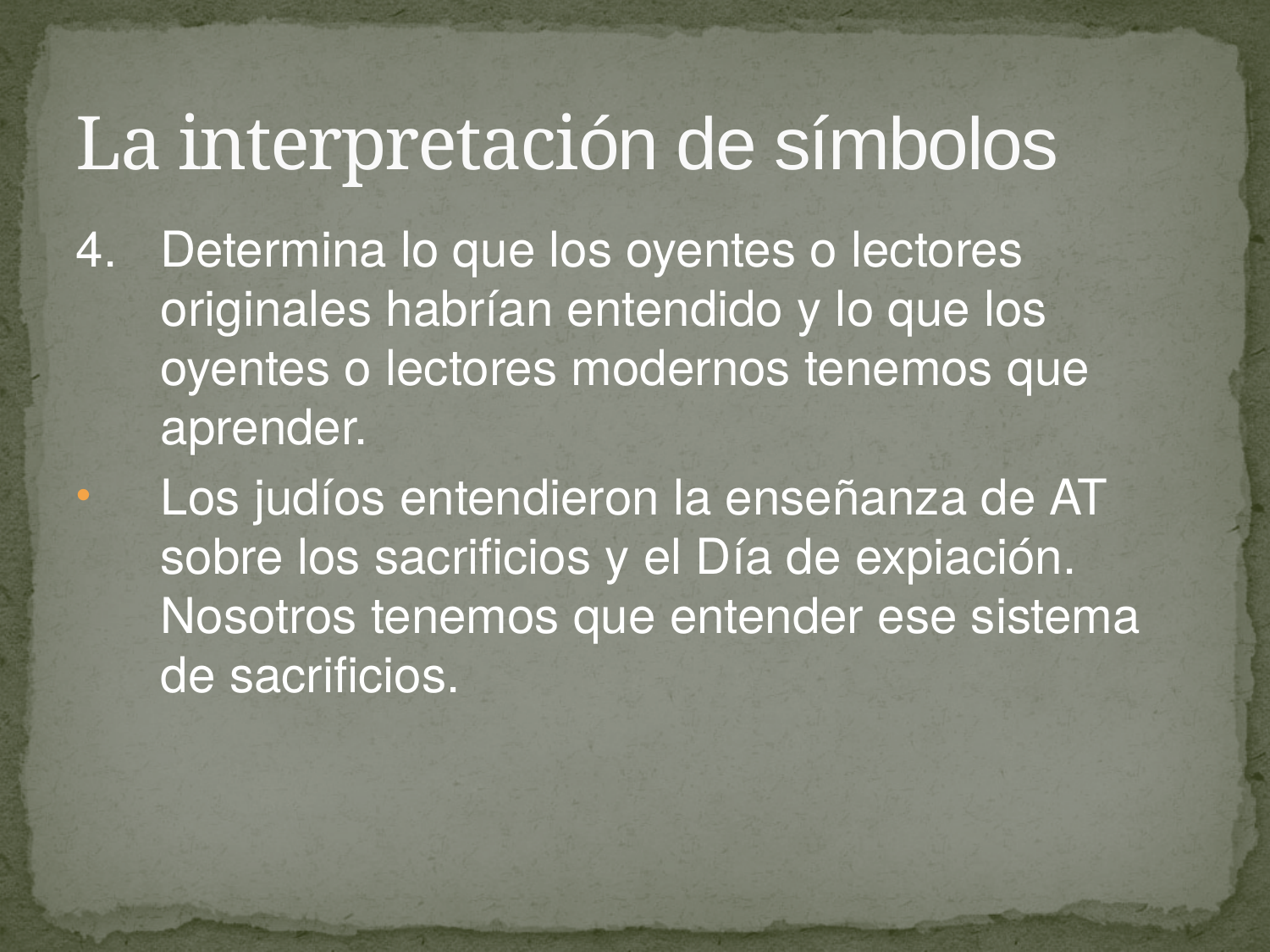

# La interpretación de símbolos
4.	Determina lo que los oyentes o lectores originales habrían entendido y lo que los oyentes o lectores modernos tenemos que aprender.
Los judíos entendieron la enseñanza de AT sobre los sacrificios y el Día de expiación.  Nosotros tenemos que entender ese sistema de sacrificios.